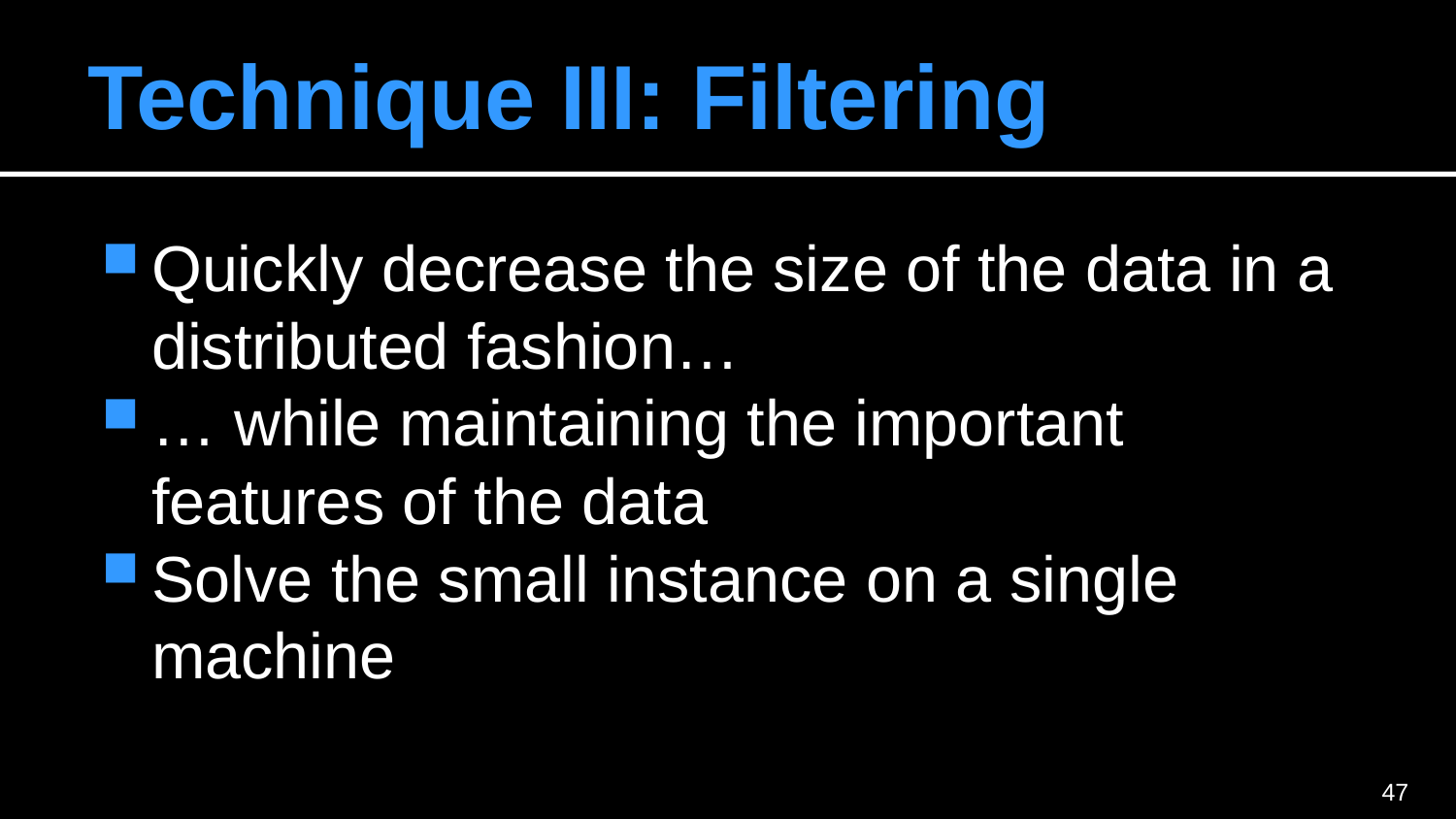

# Technique III: Filtering
Quickly decrease the size of the data in a distributed fashion…
… while maintaining the important features of the data
Solve the small instance on a single machine

47